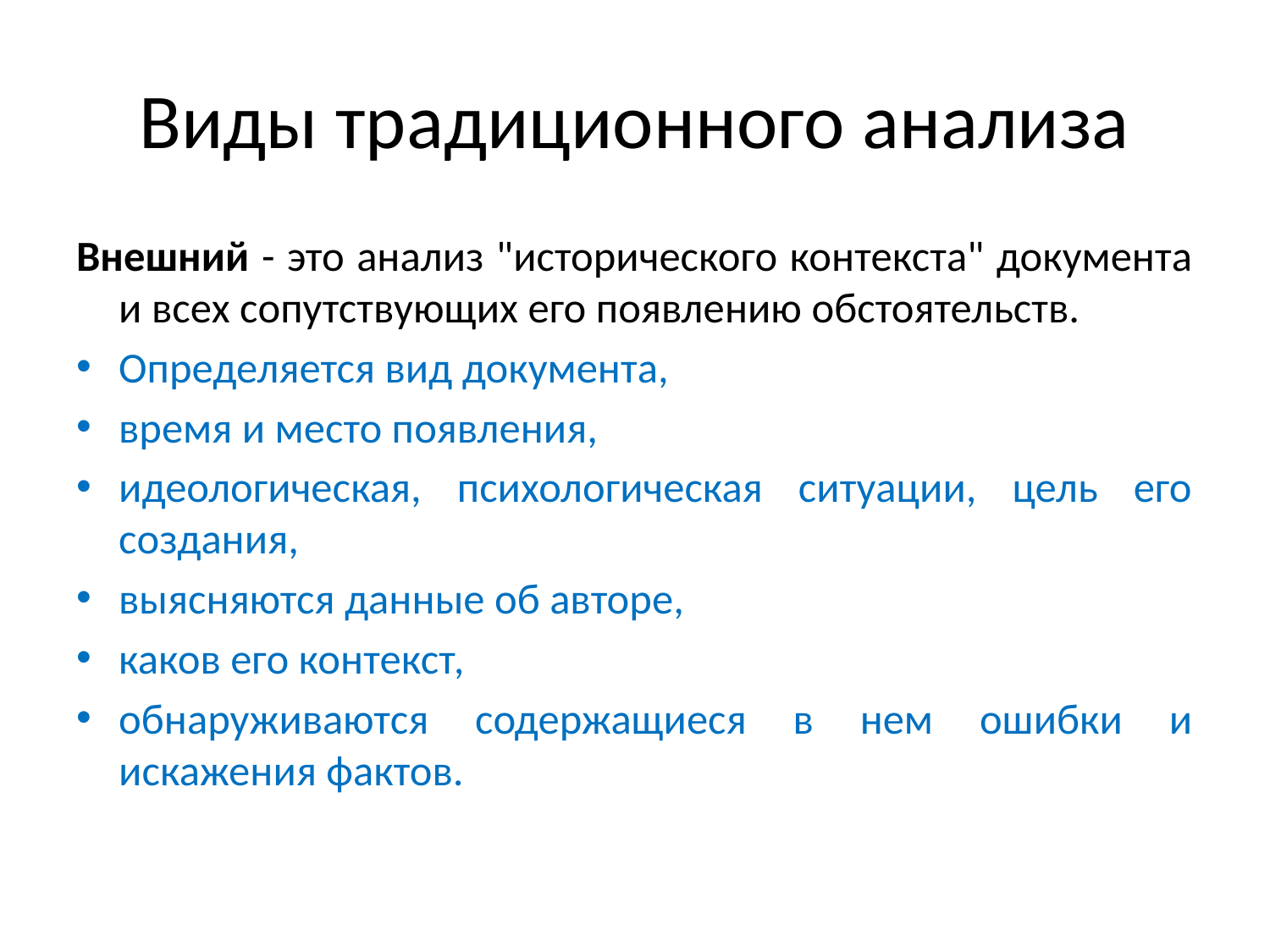

# Виды традиционного анализа
Внешний - это анализ "исторического контекста" документа и всех сопутствующих его появлению обстоятельств.
Определяется вид документа,
время и место появления,
идеологическая, психологическая ситуации, цель его создания,
выясняются данные об авторе,
каков его контекст,
обнаруживаются содержащиеся в нем ошибки и искажения фактов.